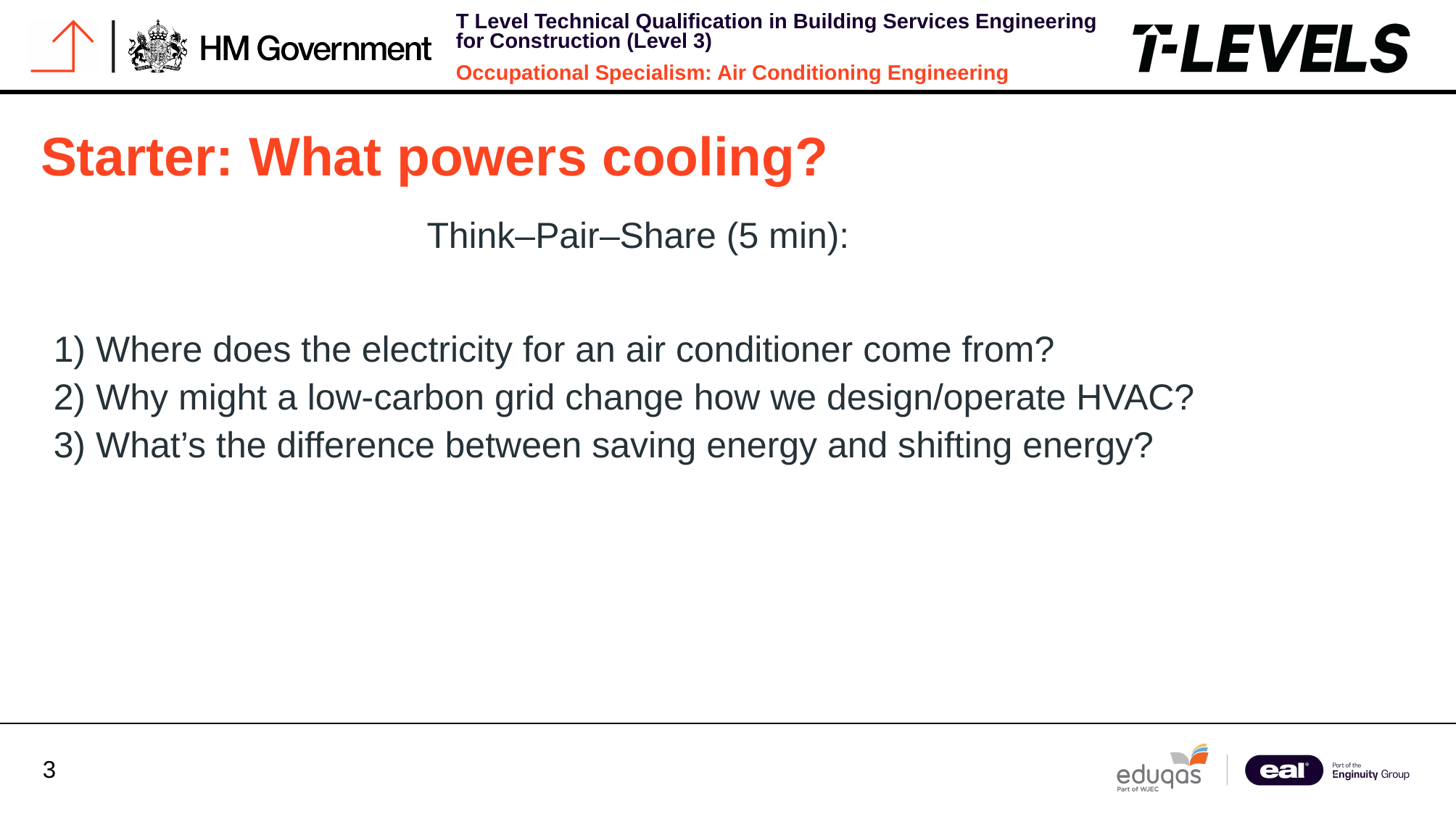

Starter: What powers cooling?
Think–Pair–Share (5 min):
1) Where does the electricity for an air conditioner come from?
2) Why might a low‑carbon grid change how we design/operate HVAC?
3) What’s the difference between saving energy and shifting energy?